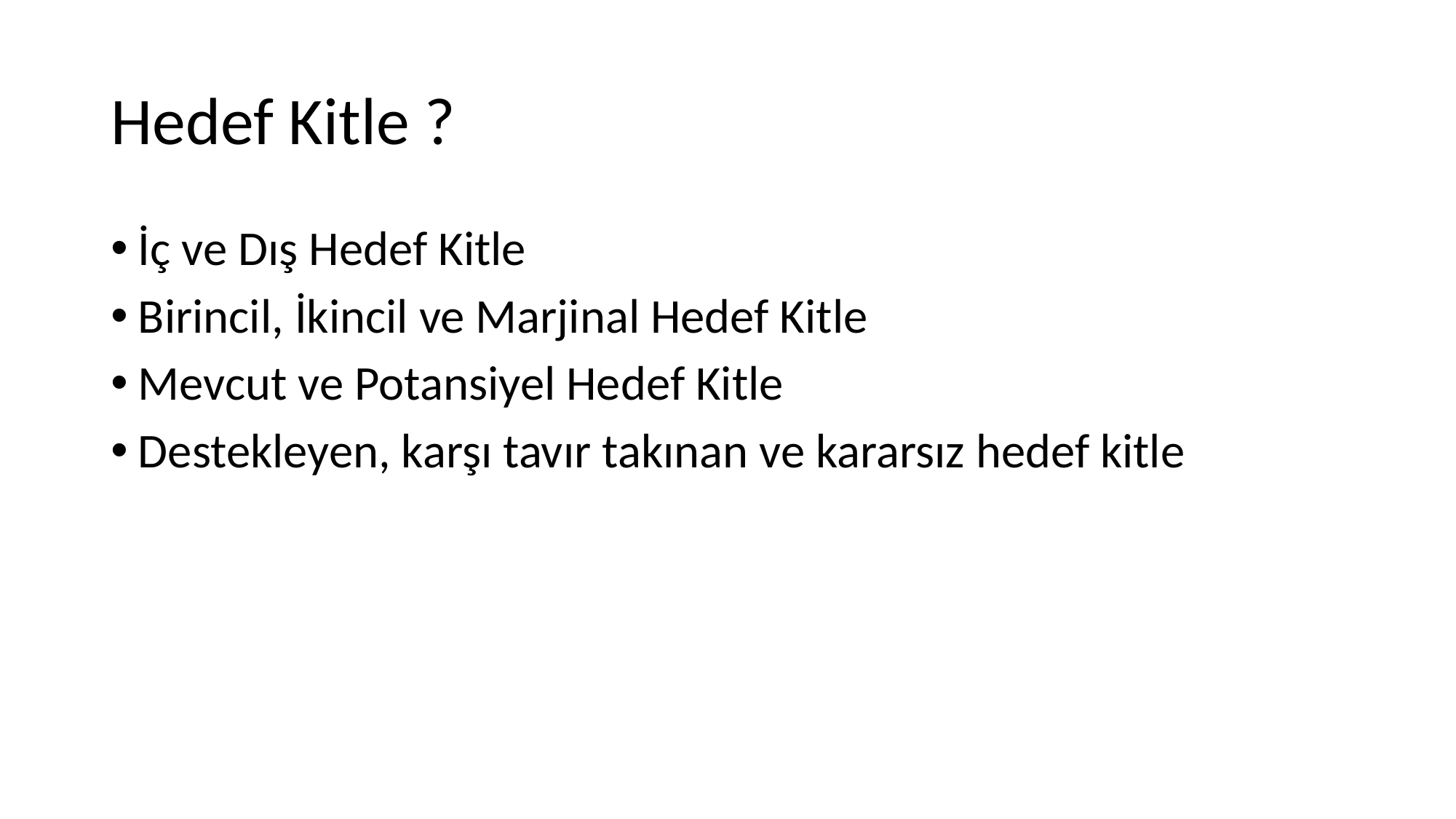

# Hedef Kitle ?
İç ve Dış Hedef Kitle
Birincil, İkincil ve Marjinal Hedef Kitle
Mevcut ve Potansiyel Hedef Kitle
Destekleyen, karşı tavır takınan ve kararsız hedef kitle